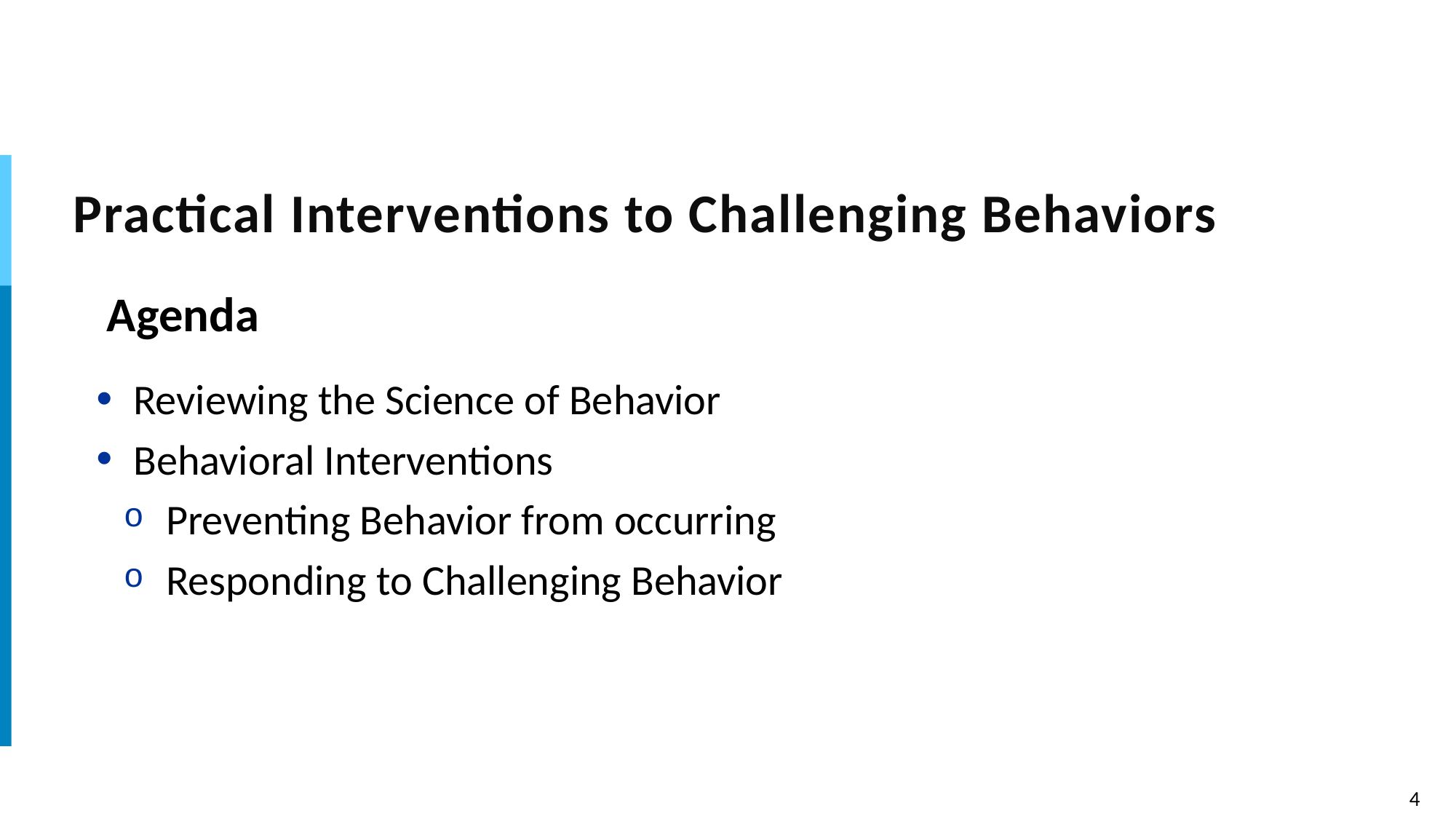

# Practical Interventions to Challenging Behaviors
Agenda
Reviewing the Science of Behavior
Behavioral Interventions
Preventing Behavior from occurring
Responding to Challenging Behavior